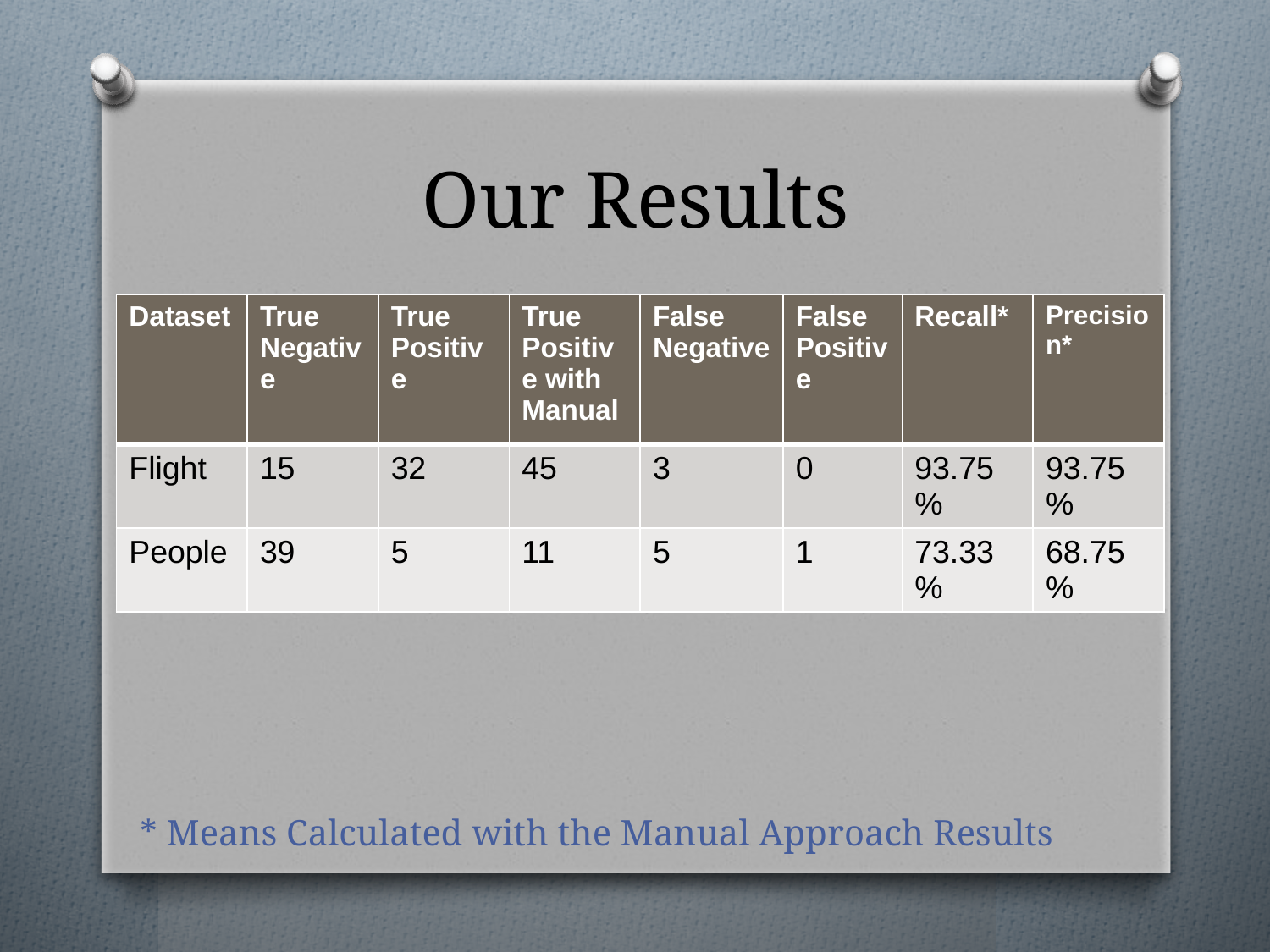

# Our Results
| Dataset | True Negative | True Positive | True Positive with Manual | False Negative | False Positive | Recall\* | Precision\* |
| --- | --- | --- | --- | --- | --- | --- | --- |
| Flight | 15 | 32 | 45 | 3 | 0 | 93.75% | 93.75% |
| People | 39 | 5 | 11 | 5 | 1 | 73.33% | 68.75% |
* Means Calculated with the Manual Approach Results